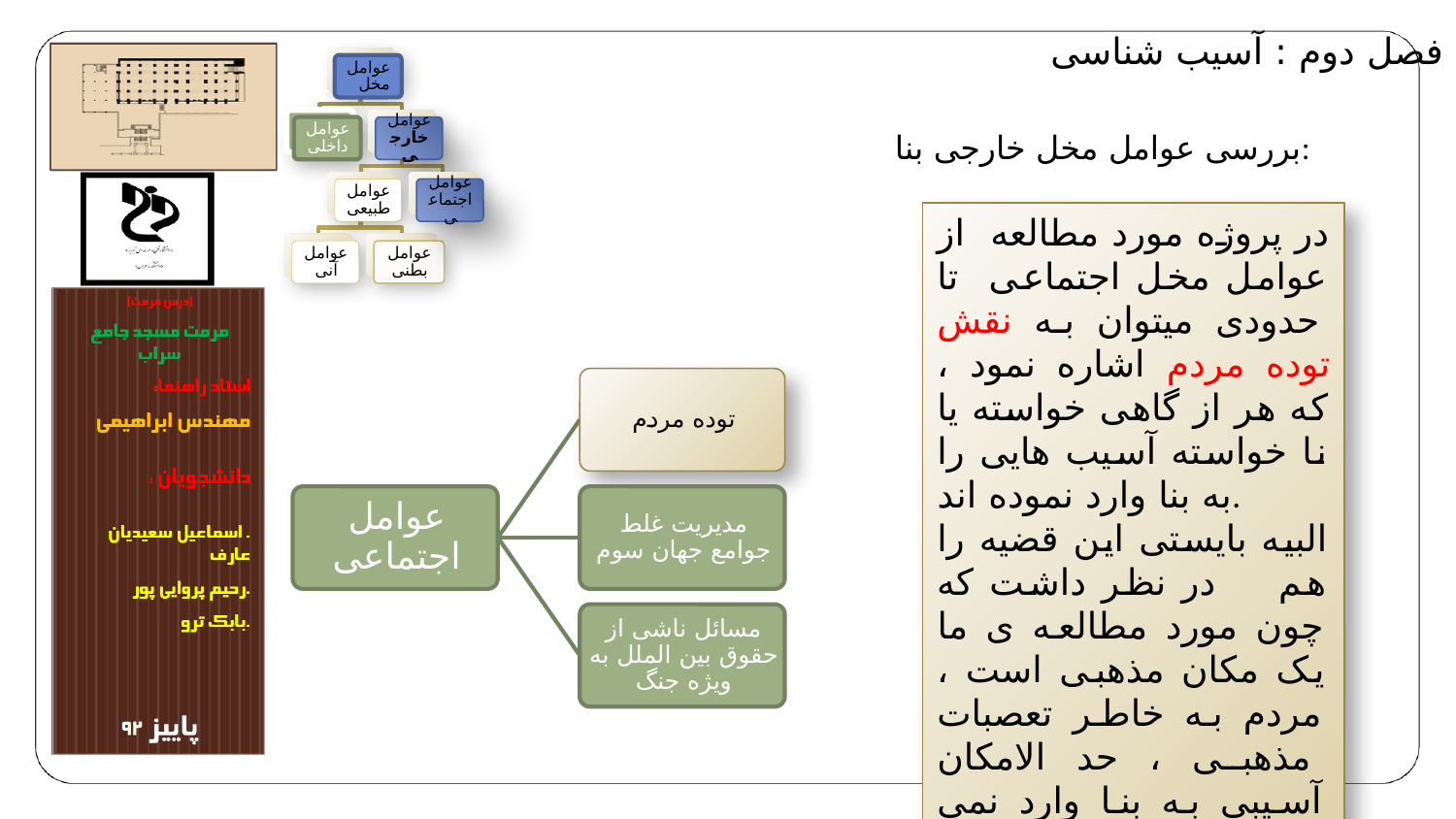

فصل دوم : آسیب شناسی
عوامل مخل
عوامل داخلی
عوامل خارجی
عوامل طبیعی
عوامل آنی
عوامل بطنی
عوامل اجتماعی
بررسی عوامل مخل خارجی بنا:
در پروژه مورد مطالعه  از
عوامل مخل اجتماعی  تا حدودی میتوان به نقش توده مردم اشاره نمود ، که هر از گاهی خواسته یا نا خواسته آسیب هایی را به بنا وارد نموده اند.
البیه بایستی این قضیه را هم    در نظر داشت که چون مورد مطالعه ی ما یک مکان مذهبی است ، مردم به خاطر تعصبات مذهبی ، حد الامکان آسیبی به بنا وارد نمی آورند.
عوامل اجتماعی

توده مردم

مدیریت غلط جوامع جهان سوم

مسائل ناشی از حقوق بین الملل به ویژه جنگ